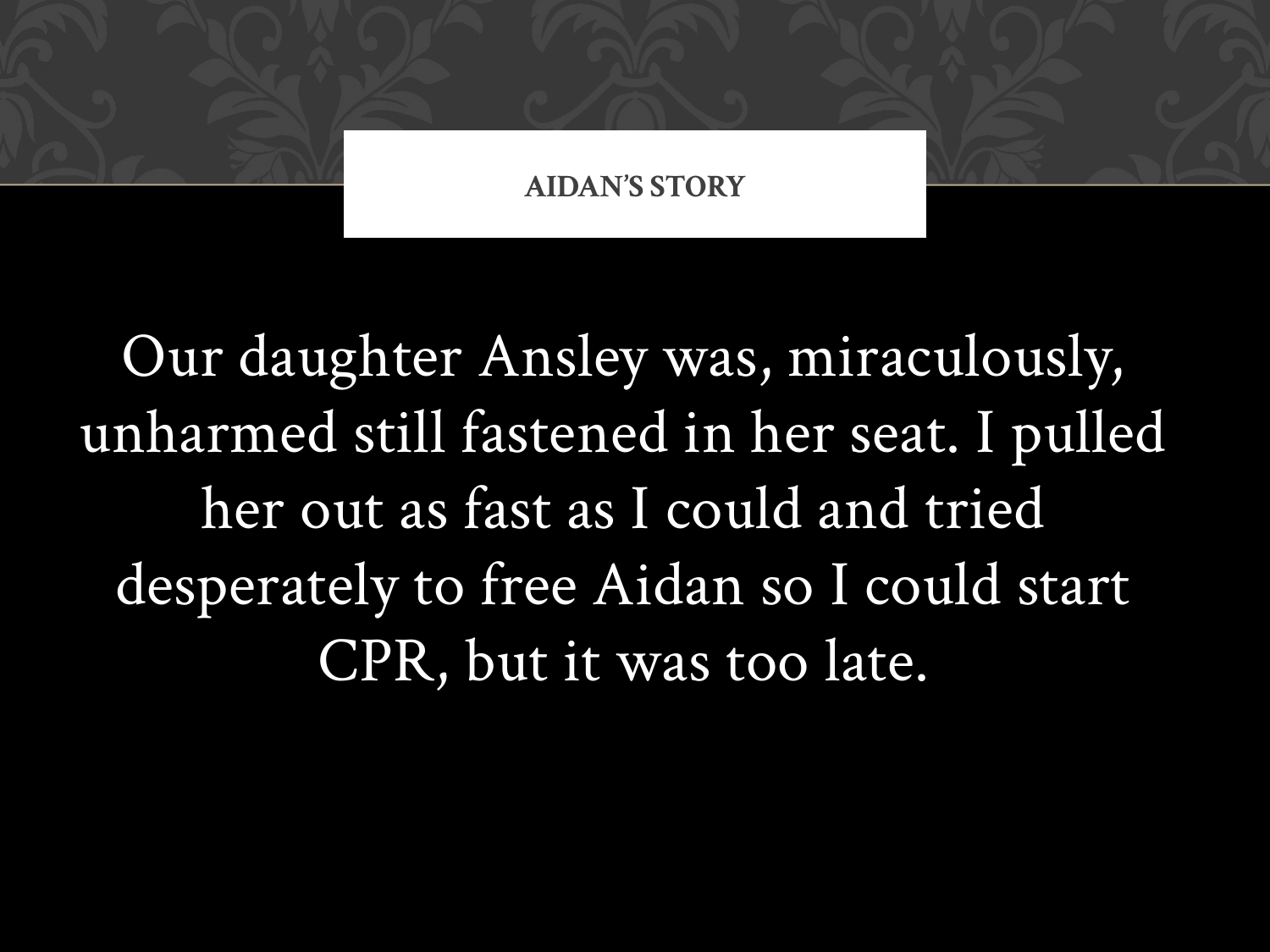

# Aidan’s story
Our daughter Ansley was, miraculously, unharmed still fastened in her seat. I pulled her out as fast as I could and tried desperately to free Aidan so I could start CPR, but it was too late.